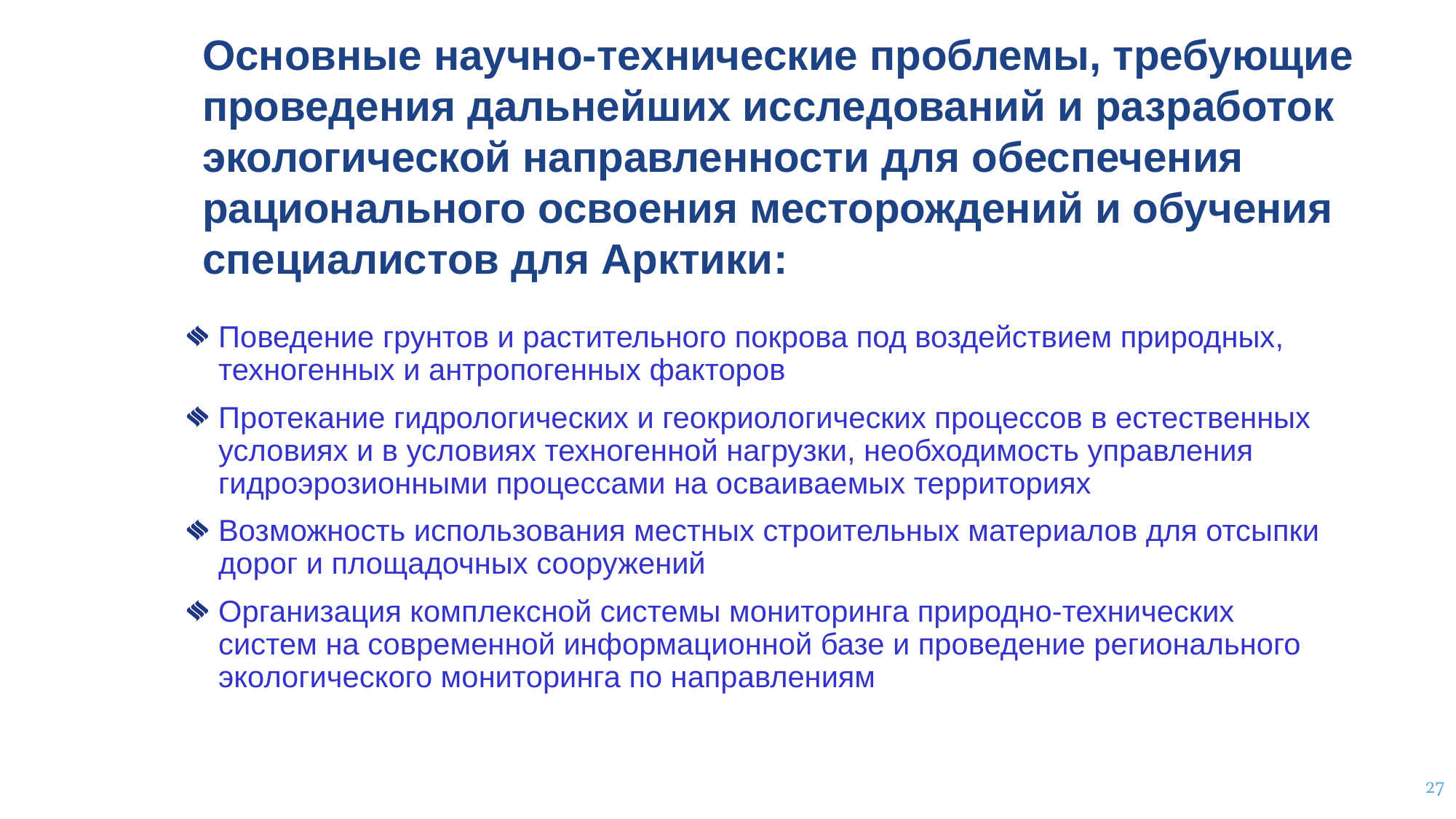

Основные научно-технические проблемы, требующие проведения дальнейших исследований и разработок экологической направленности для обеспечения рационального освоения месторождений и обучения специалистов для Арктики:

Поведение грунтов и растительного покрова под воздействием природных, техногенных и антропогенных факторов
Протекание гидрологических и геокриологических процессов в естественных условиях и в условиях техногенной нагрузки, необходимость управления гидроэрозионными процессами на осваиваемых территориях
Возможность использования местных строительных материалов для отсыпки дорог и площадочных сооружений
Организация комплексной системы мониторинга природно-технических систем на современной информационной базе и проведение регионального экологического мониторинга по направлениям
27